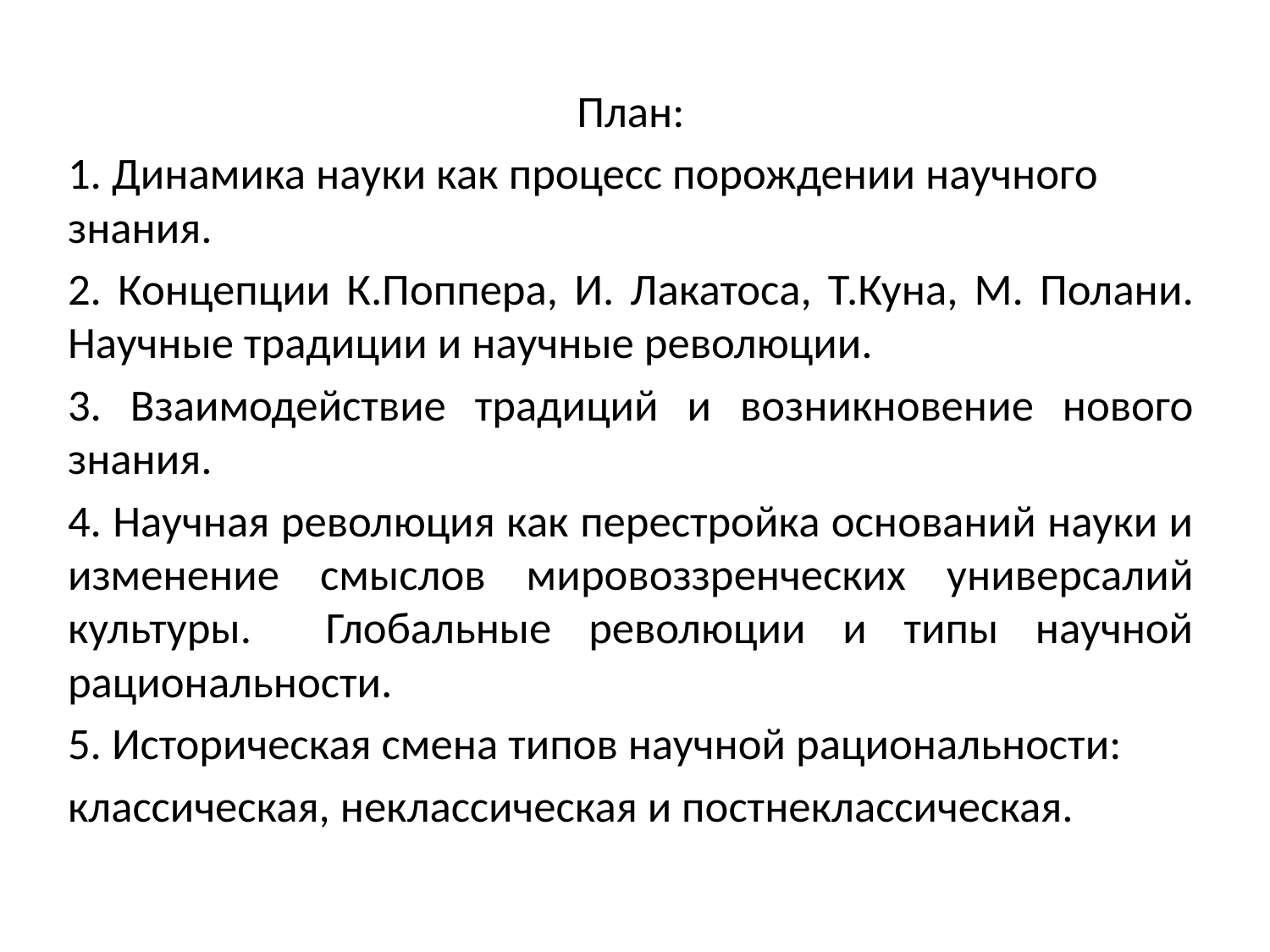

План:
1. Динамика науки как процесс порождении научного знания.
2. Концепции К.Поппера, И. Лакатоса, Т.Куна, М. Полани. Научные традиции и научные революции.
3. Взаимодействие традиций и возникновение нового знания.
4. Научная революция как перестройка оснований науки и изменение смыслов мировоззренческих универсалий культуры.  Глобальные революции и типы научной рациональности.
5. Историческая смена типов научной рациональности:
классическая, неклассическая и постнеклассическая.